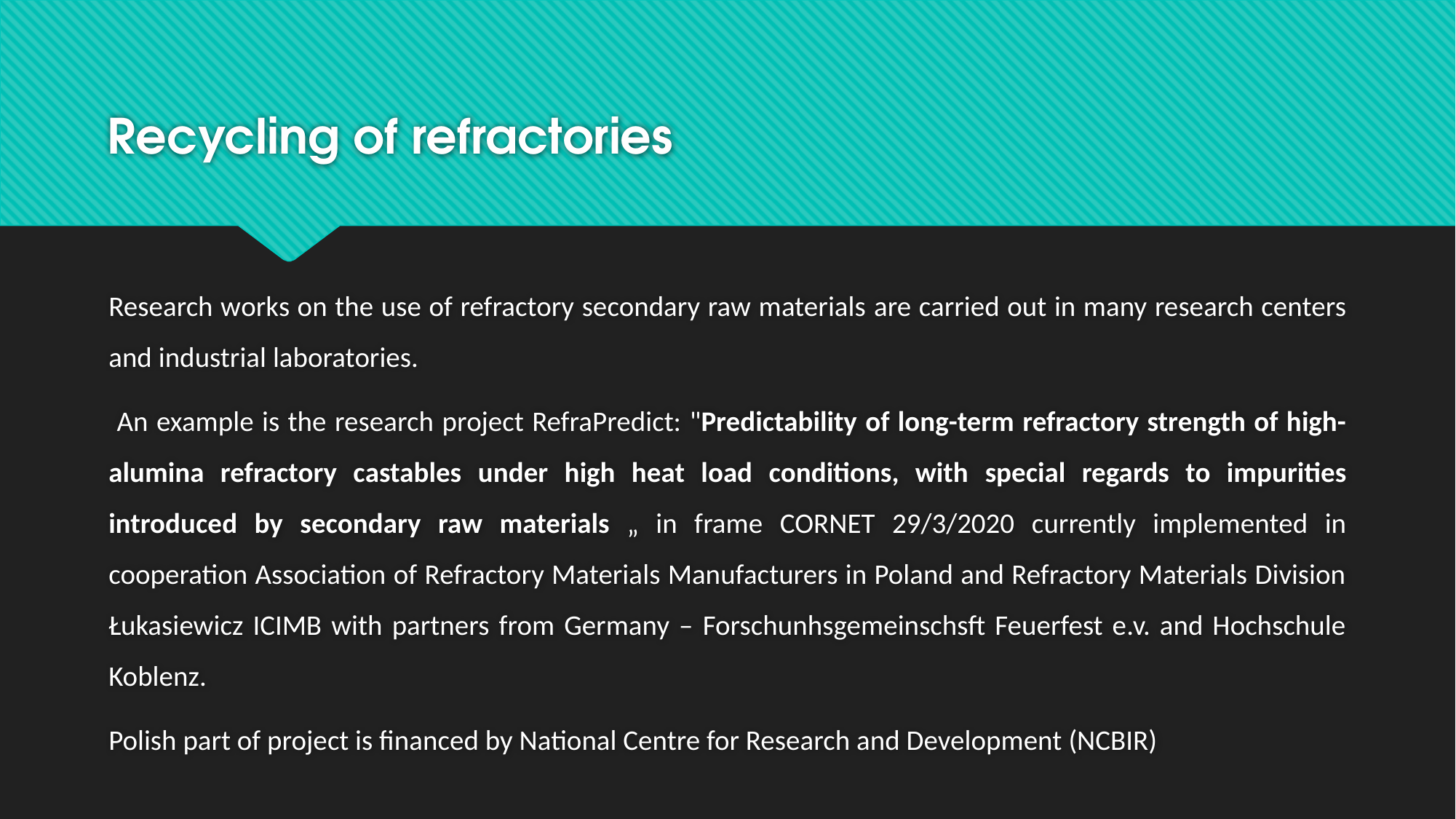

# Recycling of refractories
Research works on the use of refractory secondary raw materials are carried out in many research centers and industrial laboratories.
 An example is the research project RefraPredict: "Predictability of long-term refractory strength of high-alumina refractory castables under high heat load conditions, with special regards to impurities introduced by secondary raw materials „ in frame CORNET 29/3/2020 currently implemented in cooperation Association of Refractory Materials Manufacturers in Poland and Refractory Materials Division Łukasiewicz ICIMB with partners from Germany – Forschunhsgemeinschsft Feuerfest e.v. and Hochschule Koblenz.
Polish part of project is financed by National Centre for Research and Development (NCBIR)